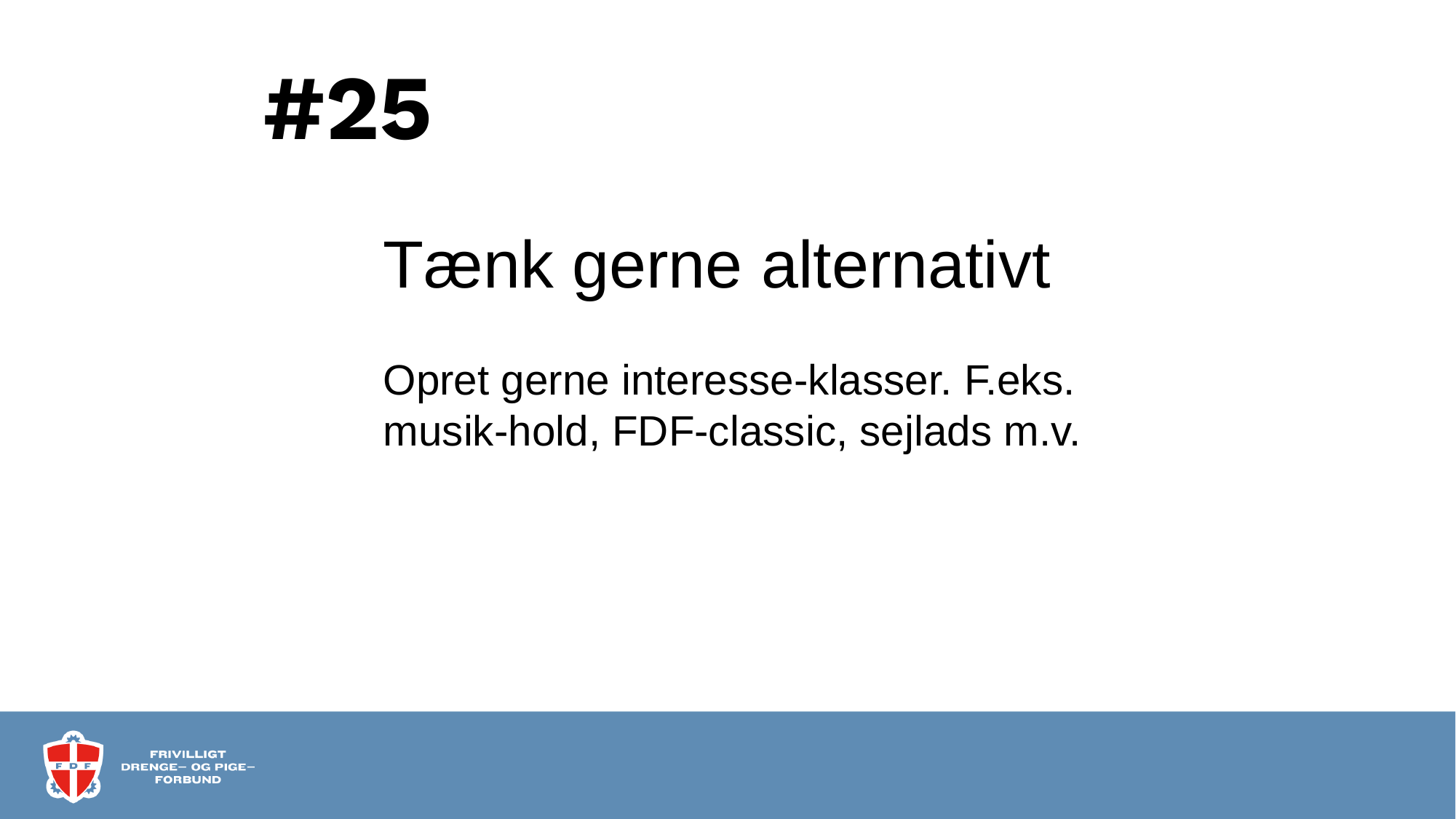

# #25
Tænk gerne alternativt
Opret gerne interesse-klasser. F.eks. musik-hold, FDF-classic, sejlads m.v.